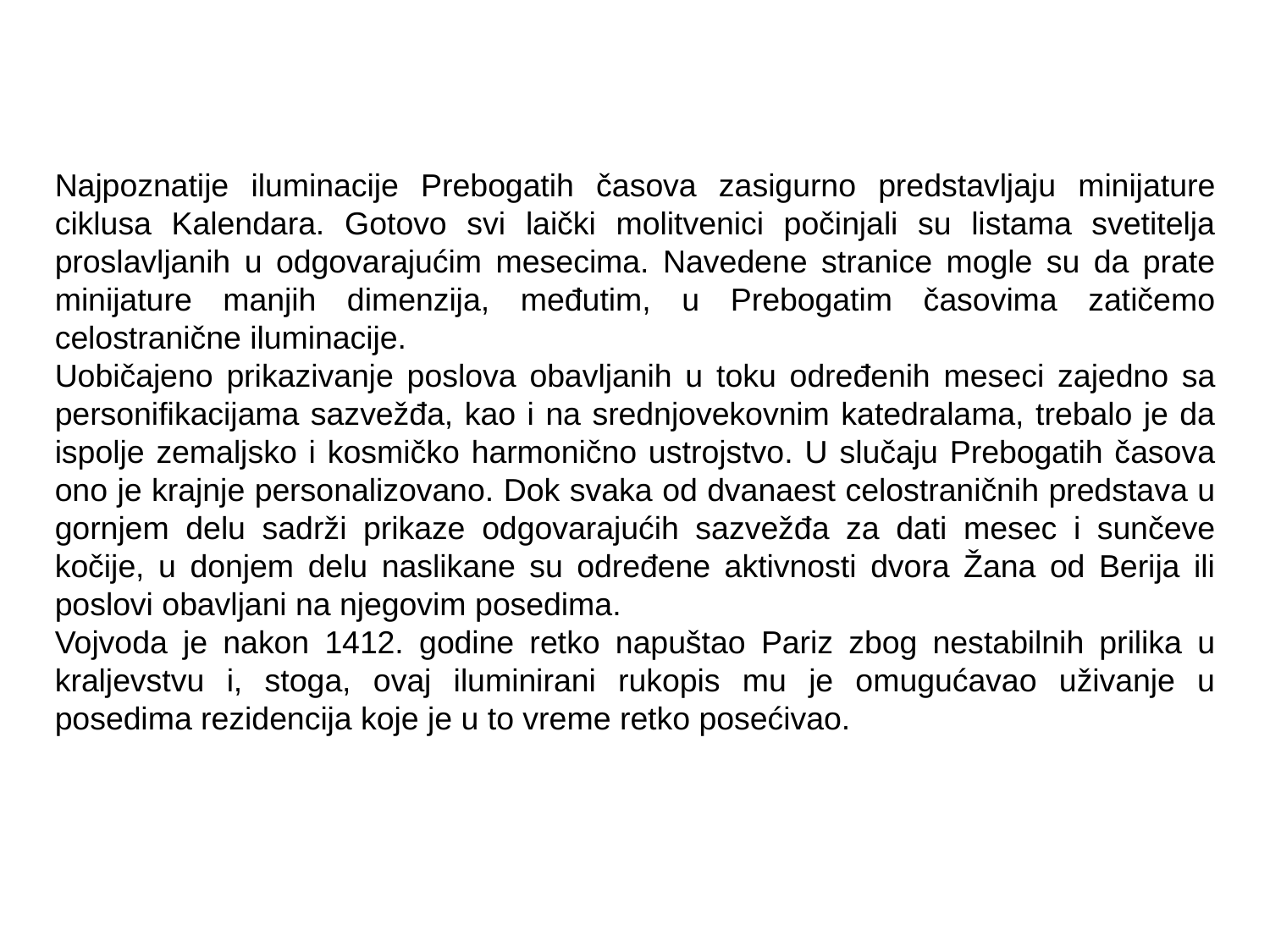

Najpoznatije iluminacije Prebogatih časova zasigurno predstavljaju minijature ciklusa Kalendara. Gotovo svi laički molitvenici počinjali su listama svetitelja proslavljanih u odgovarajućim mesecima. Navedene stranice mogle su da prate minijature manjih dimenzija, međutim, u Prebogatim časovima zatičemo celostranične iluminacije.
Uobičajeno prikazivanje poslova obavljanih u toku određenih meseci zajedno sa personifikacijama sazvežđa, kao i na srednjovekovnim katedralama, trebalo je da ispolje zemaljsko i kosmičko harmonično ustrojstvo. U slučaju Prebogatih časova ono je krajnje personalizovano. Dok svaka od dvanaest celostraničnih predstava u gornjem delu sadrži prikaze odgovarajućih sazvežđa za dati mesec i sunčeve kočije, u donjem delu naslikane su određene aktivnosti dvora Žana od Berija ili poslovi obavljani na njegovim posedima.
Vojvoda je nakon 1412. godine retko napuštao Pariz zbog nestabilnih prilika u kraljevstvu i, stoga, ovaj iluminirani rukopis mu je omugućavao uživanje u posedima rezidencija koje je u to vreme retko posećivao.